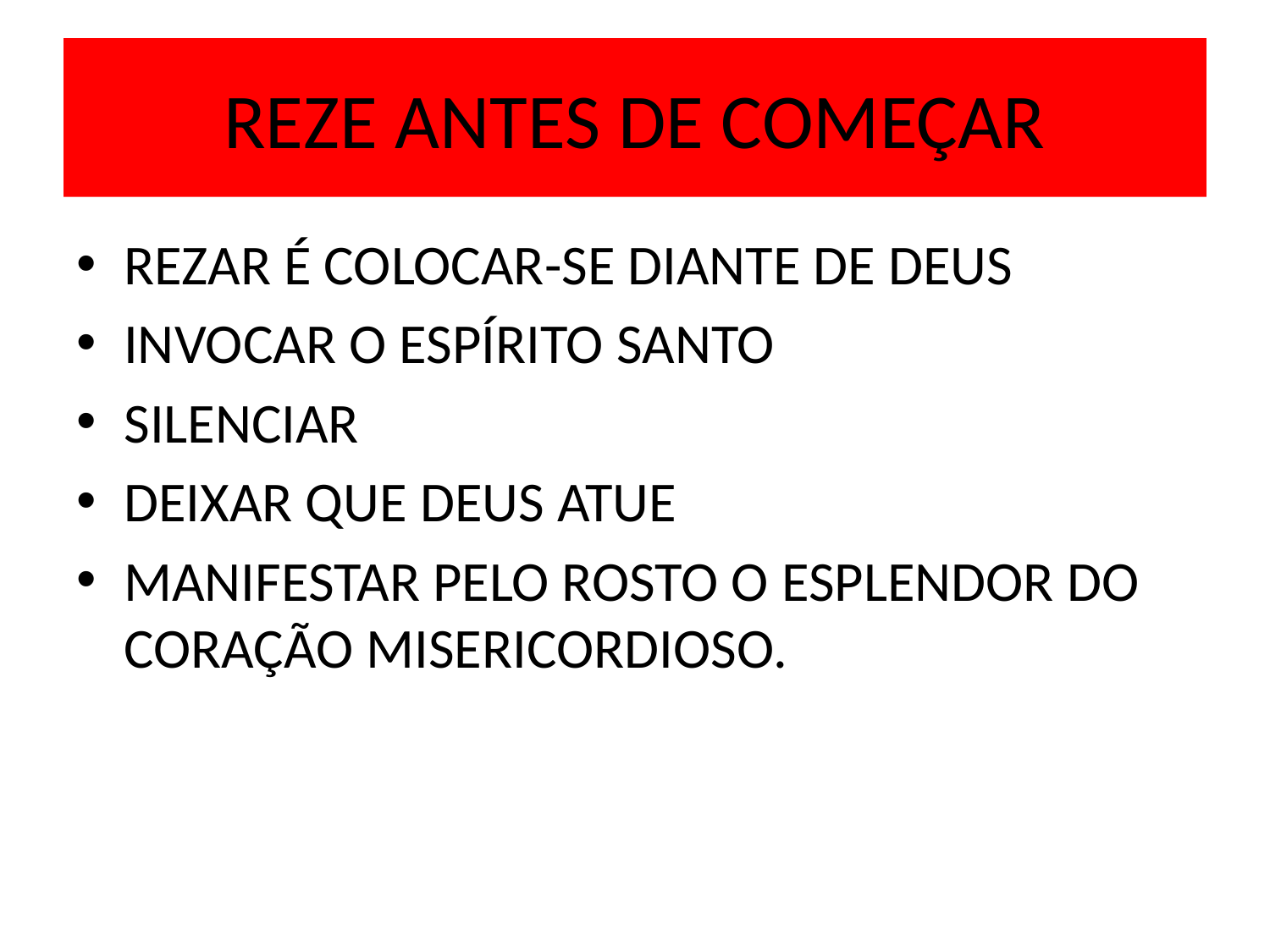

# REZE ANTES DE COMEÇAR
REZAR É COLOCAR-SE DIANTE DE DEUS
INVOCAR O ESPÍRITO SANTO
SILENCIAR
DEIXAR QUE DEUS ATUE
MANIFESTAR PELO ROSTO O ESPLENDOR DO CORAÇÃO MISERICORDIOSO.